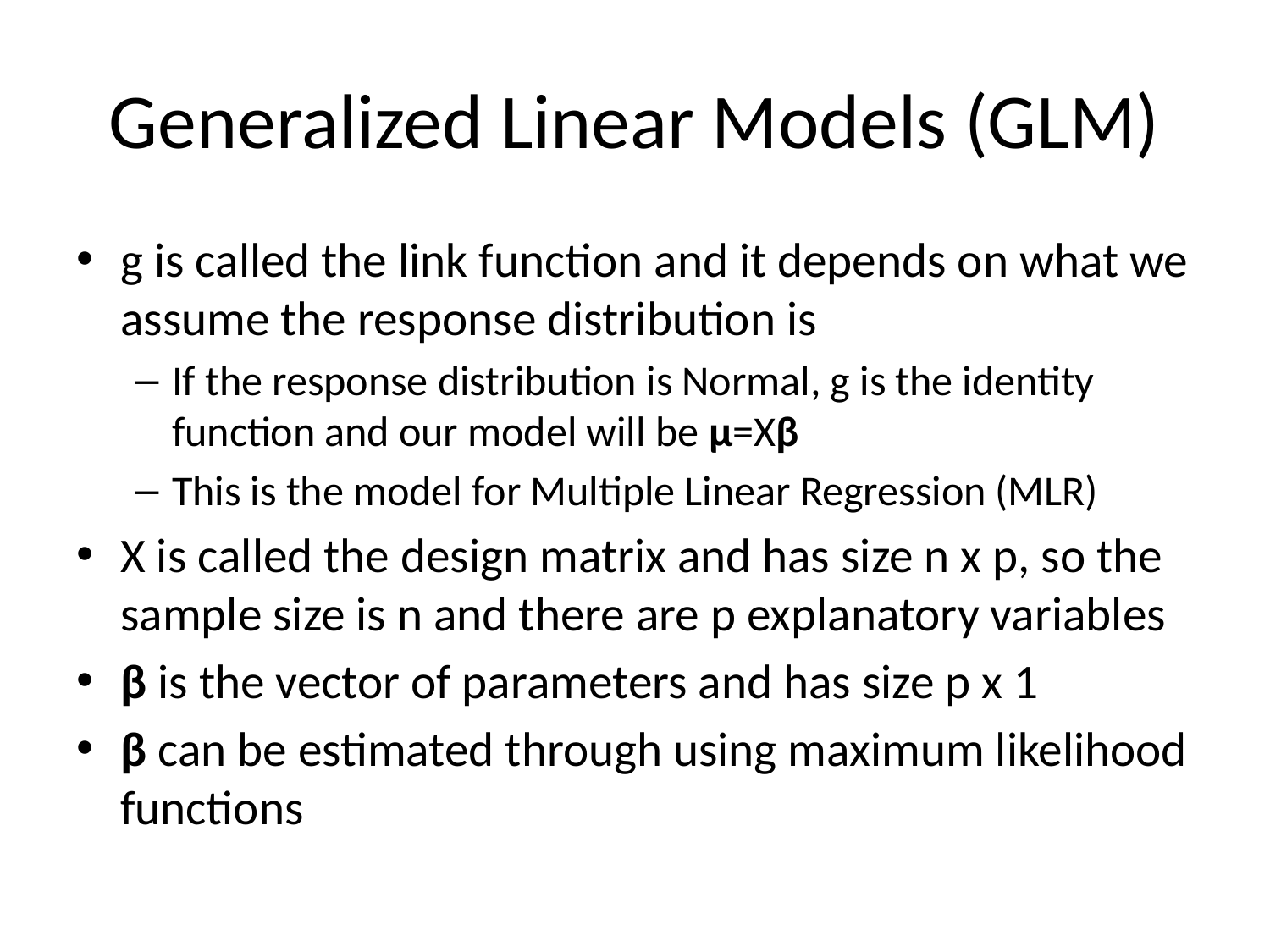

# Generalized Linear Models (GLM)
g is called the link function and it depends on what we assume the response distribution is
If the response distribution is Normal, g is the identity function and our model will be μ=Xβ
This is the model for Multiple Linear Regression (MLR)
X is called the design matrix and has size n x p, so the sample size is n and there are p explanatory variables
β is the vector of parameters and has size p x 1
β can be estimated through using maximum likelihood functions